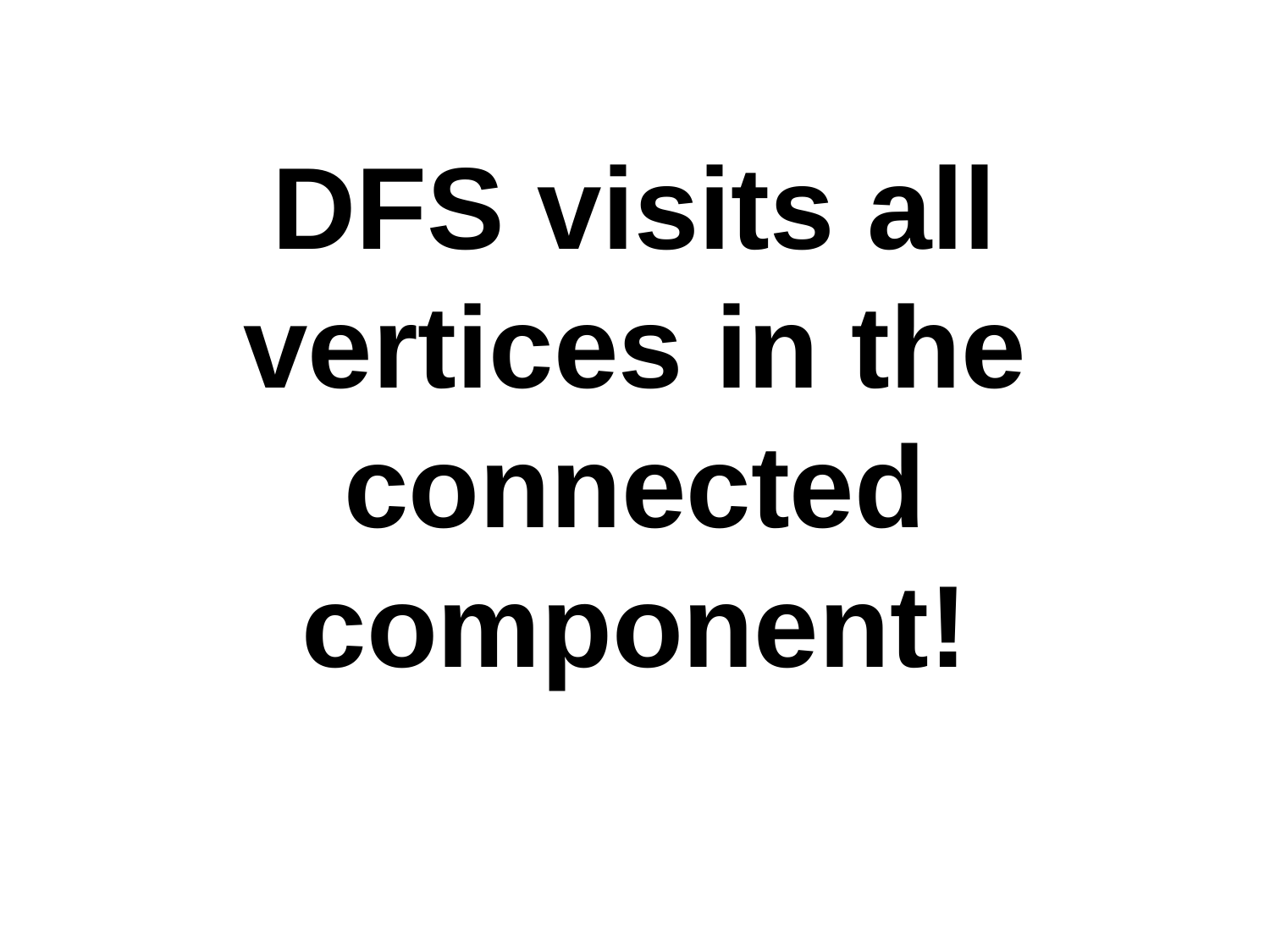

# DFS visits all vertices in the connected component!